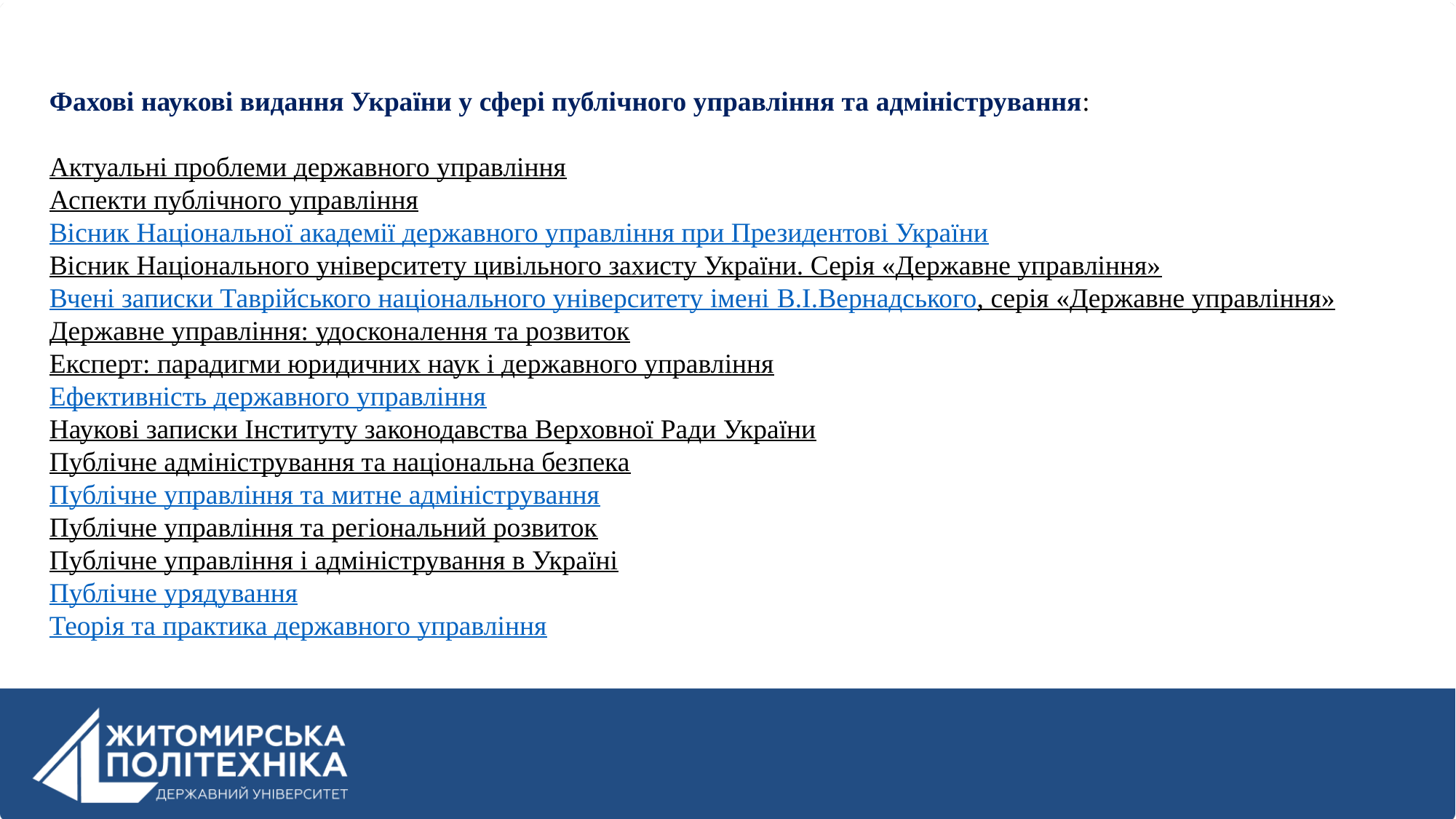

Фахові наукові видання України у сфері публічного управління та адміністрування:

Актуальні проблеми державного управління
Аспекти публічного управління
Вісник Національної академії державного управління при Президентові України
Вісник Національного університету цивільного захисту України. Серія «Державне управління»
Вчені записки Таврійського національного університету імені В.І.Вернадського, серія «Державне управління»
Державне управління: удосконалення та розвиток
Експерт: парадигми юридичних наук і державного управління
Ефективність державного управління
Наукові записки Інституту законодавства Верховної Ради України
Публічне адміністрування та національна безпека
Публічне управління та митне адміністрування
Публічне управління та регіональний розвиток
Публічне управління і адміністрування в Україні
Публічне урядування
Теорія та практика державного управління